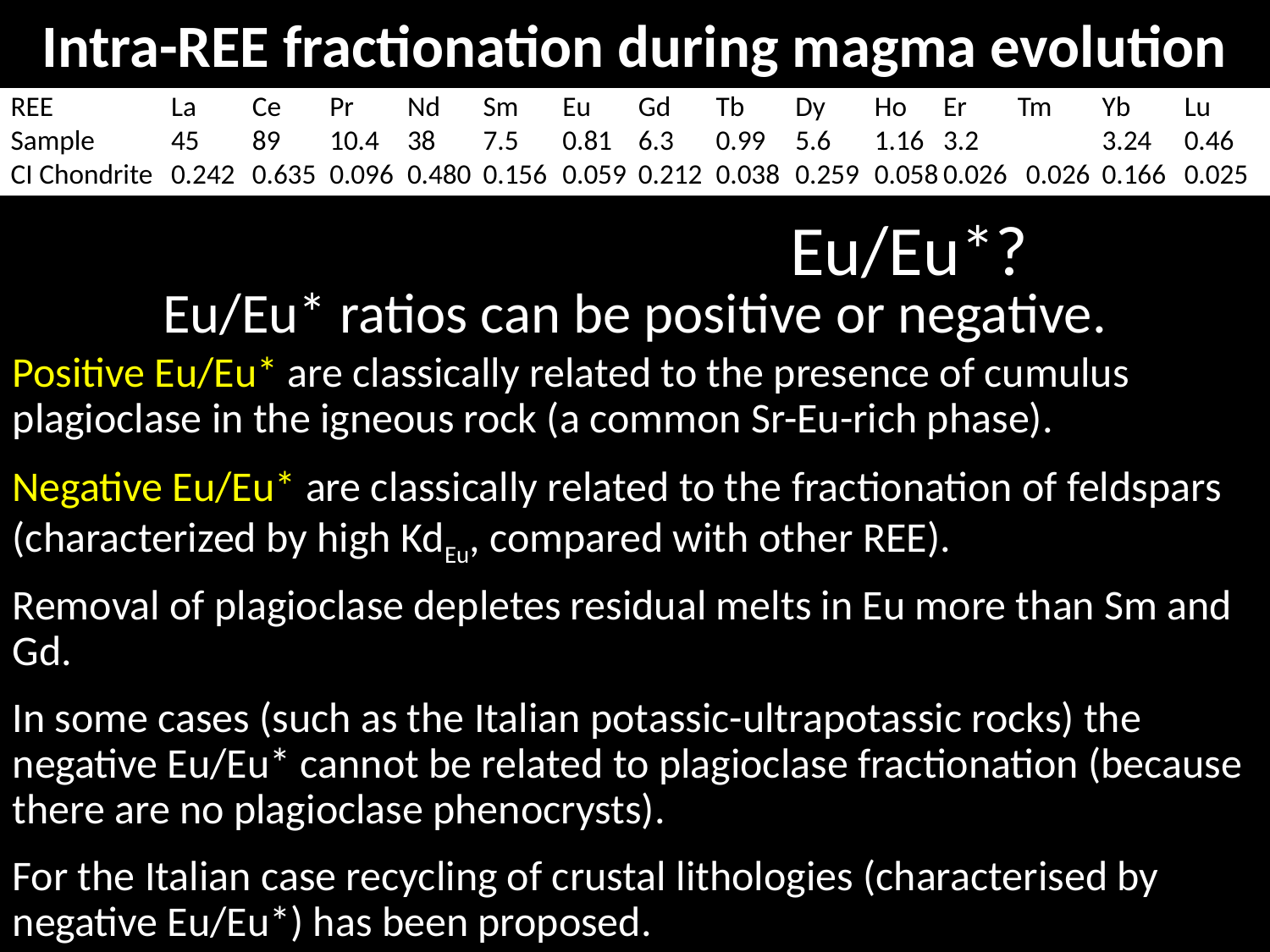

Intra-REE fractionation during magma evolution

| REE | La | Ce | Pr | Nd | Sm | Eu | Gd | Tb | Dy | Ho | Er Tm | Yb | Lu |
| --- | --- | --- | --- | --- | --- | --- | --- | --- | --- | --- | --- | --- | --- |
| Sample | 45 | 89 | 10.4 | 38 | 7.5 | 0.81 | 6.3 | 0.99 | 5.6 | 1.16 | 3.2 | 3.24 | 0.46 |
| CI Chondrite | 0.242 | 0.635 | 0.096 | 0.480 | 0.156 | 0.059 | 0.212 | 0.038 | 0.259 | 0.058 | 0.026 0.026 | 0.166 | 0.025 |
Eu/Eu*?
Eu/Eu* ratios can be positive or negative.
Positive Eu/Eu* are classically related to the presence of cumulus plagioclase in the igneous rock (a common Sr-Eu-rich phase).
Negative Eu/Eu* are classically related to the fractionation of feldspars (characterized by high KdEu, compared with other REE).
Removal of plagioclase depletes residual melts in Eu more than Sm and Gd.
In some cases (such as the Italian potassic-ultrapotassic rocks) the negative Eu/Eu* cannot be related to plagioclase fractionation (because there are no plagioclase phenocrysts).
For the Italian case recycling of crustal lithologies (characterised by negative Eu/Eu*) has been proposed.